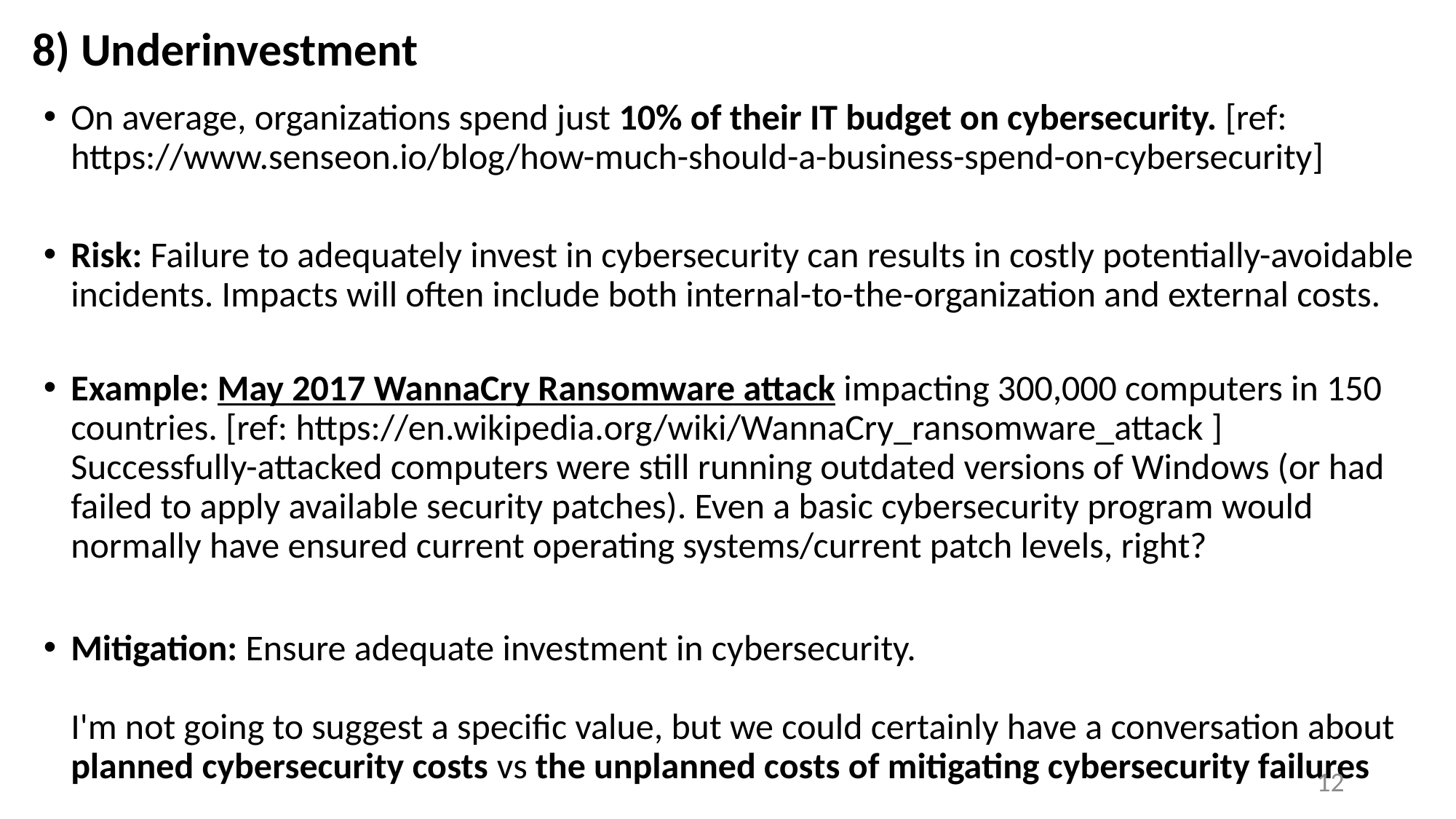

# 8) Underinvestment
On average, organizations spend just 10% of their IT budget on cybersecurity. [ref:
https://www.senseon.io/blog/how-much-should-a-business-spend-on-cybersecurity]
Risk: Failure to adequately invest in cybersecurity can results in costly potentially-avoidable incidents. Impacts will often include both internal-to-the-organization and external costs.
Example: May 2017 WannaCry Ransomware attack impacting 300,000 computers in 150 countries. [ref: https://en.wikipedia.org/wiki/WannaCry_ransomware_attack ]
Successfully-attacked computers were still running outdated versions of Windows (or had failed to apply available security patches). Even a basic cybersecurity program would normally have ensured current operating systems/current patch levels, right?
Mitigation: Ensure adequate investment in cybersecurity.
I'm not going to suggest a specific value, but we could certainly have a conversation about planned cybersecurity costs vs the unplanned costs of mitigating cybersecurity failures
12